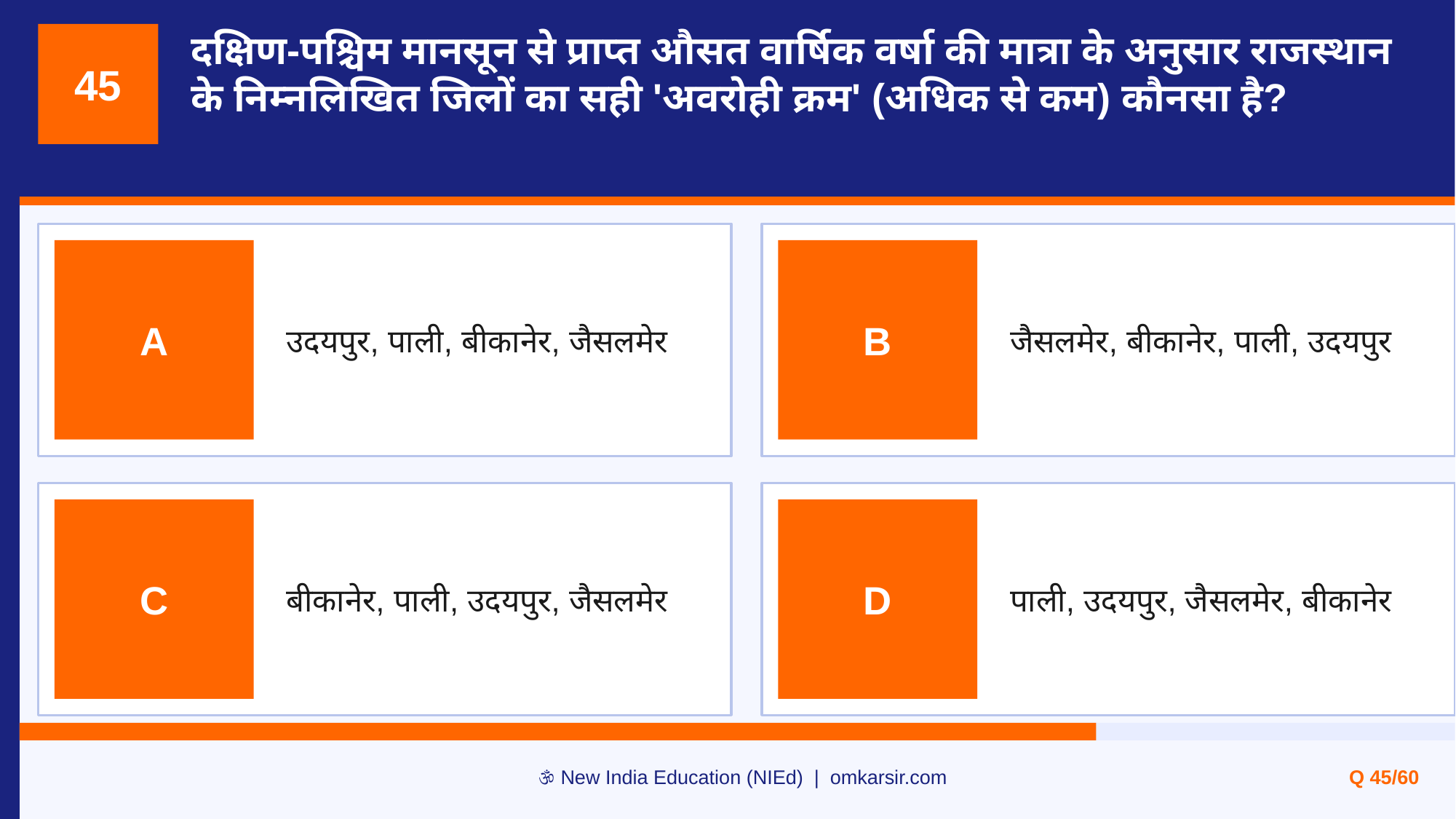

दक्षिण-पश्चिम मानसून से प्राप्त औसत वार्षिक वर्षा की मात्रा के अनुसार राजस्थान के निम्नलिखित जिलों का सही 'अवरोही क्रम' (अधिक से कम) कौनसा है?
45

उदयपुर, पाली, बीकानेर, जैसलमेर
जैसलमेर, बीकानेर, पाली, उदयपुर
A
B

बीकानेर, पाली, उदयपुर, जैसलमेर
पाली, उदयपुर, जैसलमेर, बीकानेर
C
D

🕉️ New India Education (NIEd)  |  omkarsir.com
Q 45/60